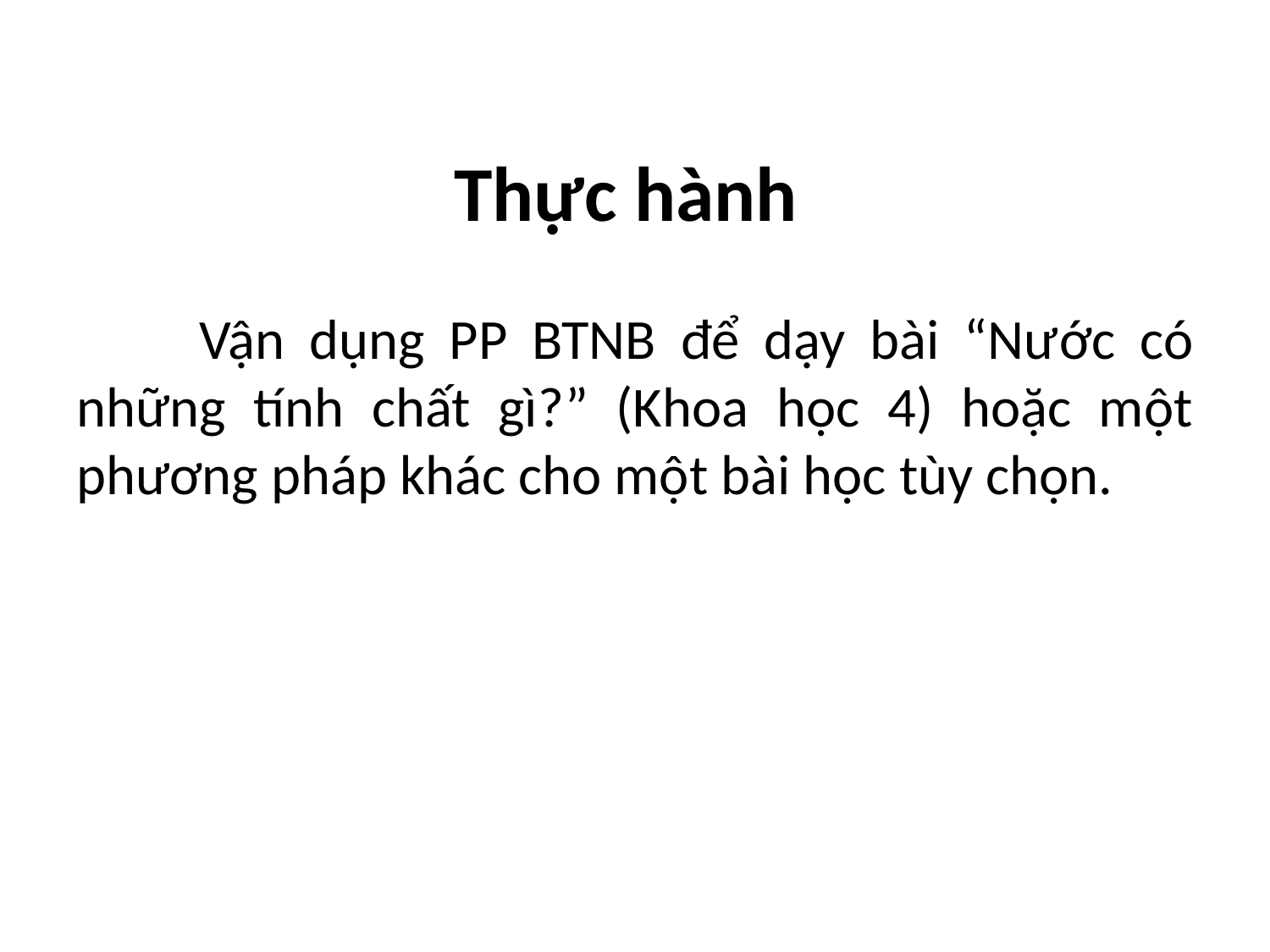

# Thực hành
     Vận dụng PP BTNB để dạy bài “Nước có những tính chất gì?” (Khoa học 4) hoặc một phương pháp khác cho một bài học tùy chọn.